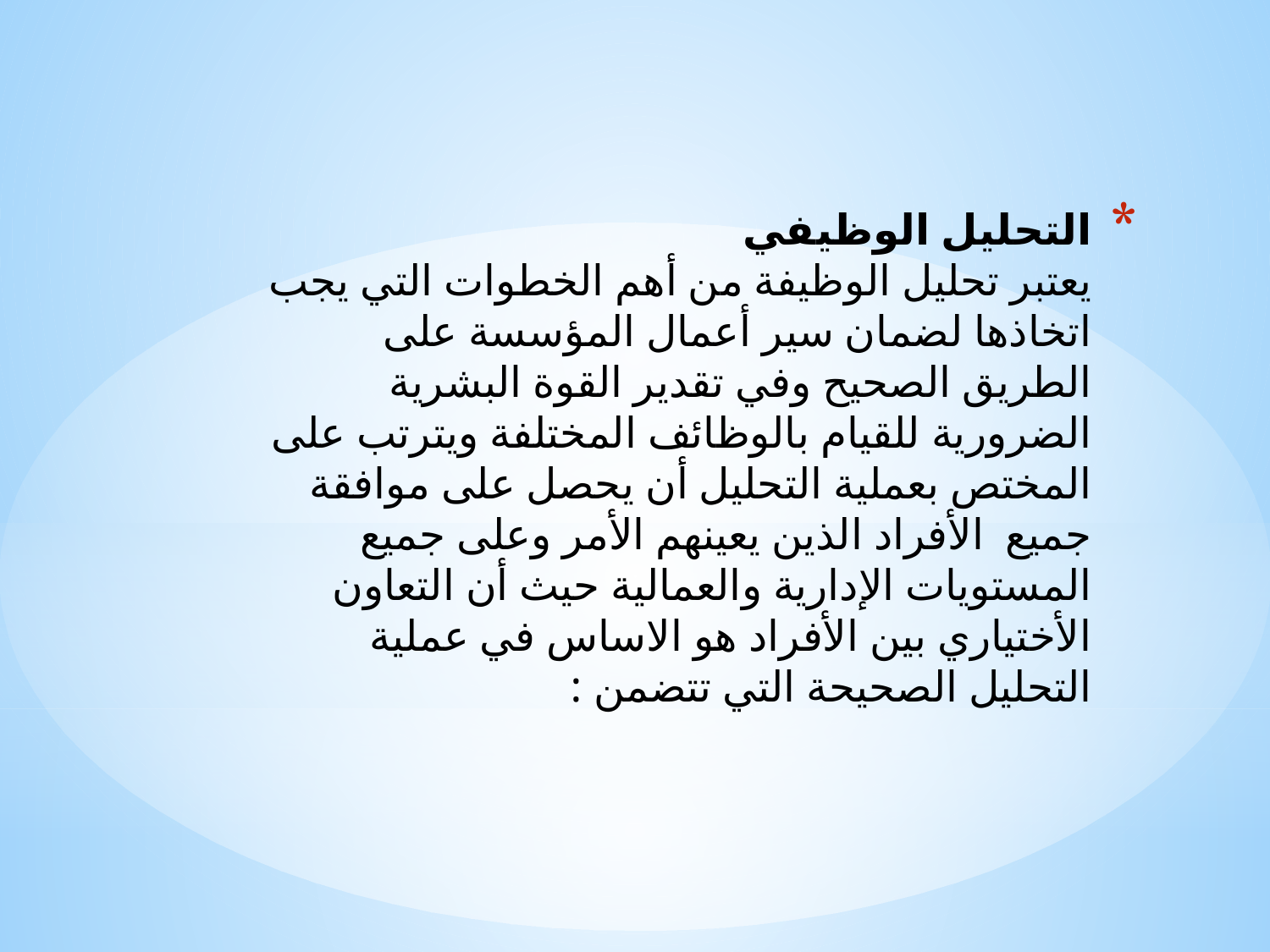

# التحليل الوظيفي يعتبر تحليل الوظيفة من أهم الخطوات التي يجب  اتخاذها لضمان سير أعمال المؤسسة على الطريق الصحيح وفي تقدير القوة البشرية الضرورية للقيام بالوظائف المختلفة ويترتب على المختص بعملية التحليل أن يحصل على موافقة جميع  الأفراد الذين يعينهم الأمر وعلى جميع المستويات الإدارية والعمالية حيث أن التعاون الأختياري بين الأفراد هو الاساس في عملية التحليل الصحيحة التي تتضمن :